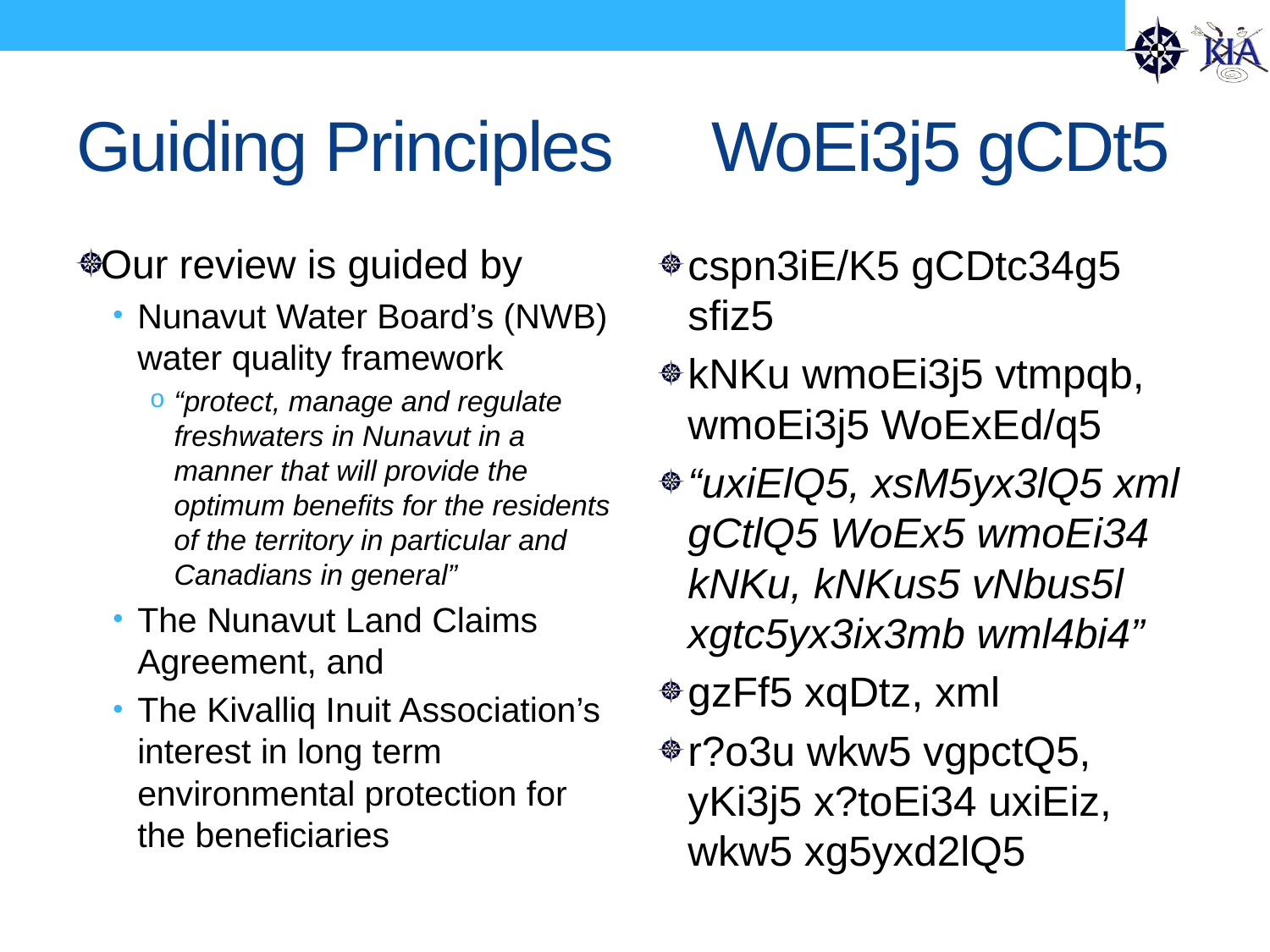

# Guiding Principles	WoEi3j5 gCDt5
Our review is guided by
Nunavut Water Board’s (NWB) water quality framework
“protect, manage and regulate freshwaters in Nunavut in a manner that will provide the optimum benefits for the residents of the territory in particular and Canadians in general”
The Nunavut Land Claims Agreement, and
The Kivalliq Inuit Association’s interest in long term environmental protection for the beneficiaries
cspn3iE/K5 gCDtc34g5 sfiz5
kNKu wmoEi3j5 vtmpqb, wmoEi3j5 WoExEd/q5
“uxiElQ5, xsM5yx3lQ5 xml gCtlQ5 WoEx5 wmoEi34 kNKu, kNKus5 vNbus5l xgtc5yx3ix3mb wml4bi4”
gzFf5 xqDtz, xml
r?o3u wkw5 vgpctQ5, yKi3j5 x?toEi34 uxiEiz, wkw5 xg5yxd2lQ5